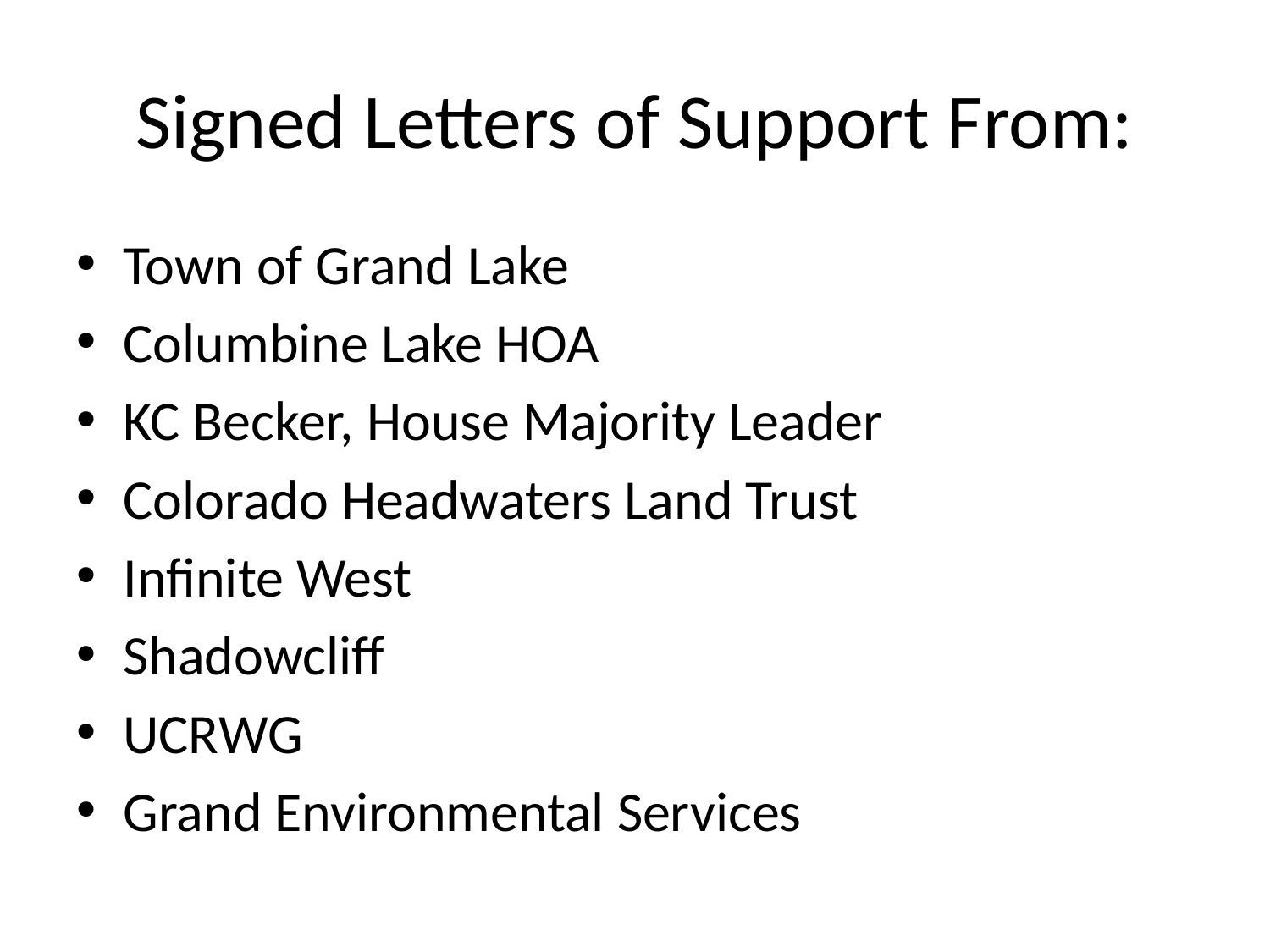

# Signed Letters of Support From:
Town of Grand Lake
Columbine Lake HOA
KC Becker, House Majority Leader
Colorado Headwaters Land Trust
Infinite West
Shadowcliff
UCRWG
Grand Environmental Services